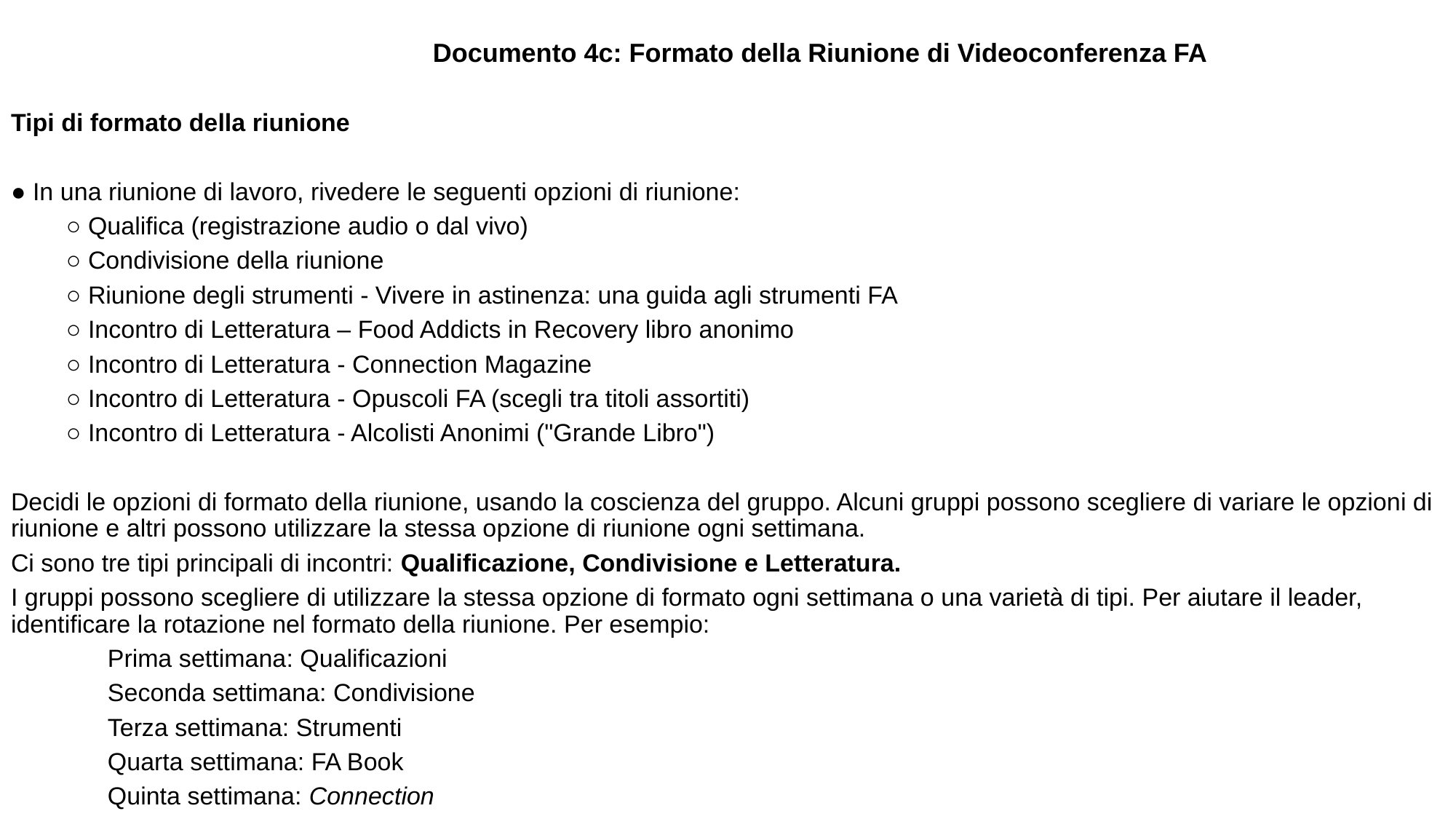

Documento 4c: Formato della Riunione di Videoconferenza FA

Tipi di formato della riunione

● In una riunione di lavoro, rivedere le seguenti opzioni di riunione:
        ○ Qualifica (registrazione audio o dal vivo)
        ○ Condivisione della riunione
        ○ Riunione degli strumenti - Vivere in astinenza: una guida agli strumenti FA
        ○ Incontro di Letteratura – Food Addicts in Recovery libro anonimo
        ○ Incontro di Letteratura - Connection Magazine
        ○ Incontro di Letteratura - Opuscoli FA (scegli tra titoli assortiti)
        ○ Incontro di Letteratura - Alcolisti Anonimi ("Grande Libro")

Decidi le opzioni di formato della riunione, usando la coscienza del gruppo. Alcuni gruppi possono scegliere di variare le opzioni di riunione e altri possono utilizzare la stessa opzione di riunione ogni settimana.
Ci sono tre tipi principali di incontri: Qualificazione, Condivisione e Letteratura.
I gruppi possono scegliere di utilizzare la stessa opzione di formato ogni settimana o una varietà di tipi. Per aiutare il leader,  identificare la rotazione nel formato della riunione. Per esempio:
              Prima settimana: Qualificazioni
              Seconda settimana: Condivisione
              Terza settimana: Strumenti
              Quarta settimana: FA Book
              Quinta settimana: Connection